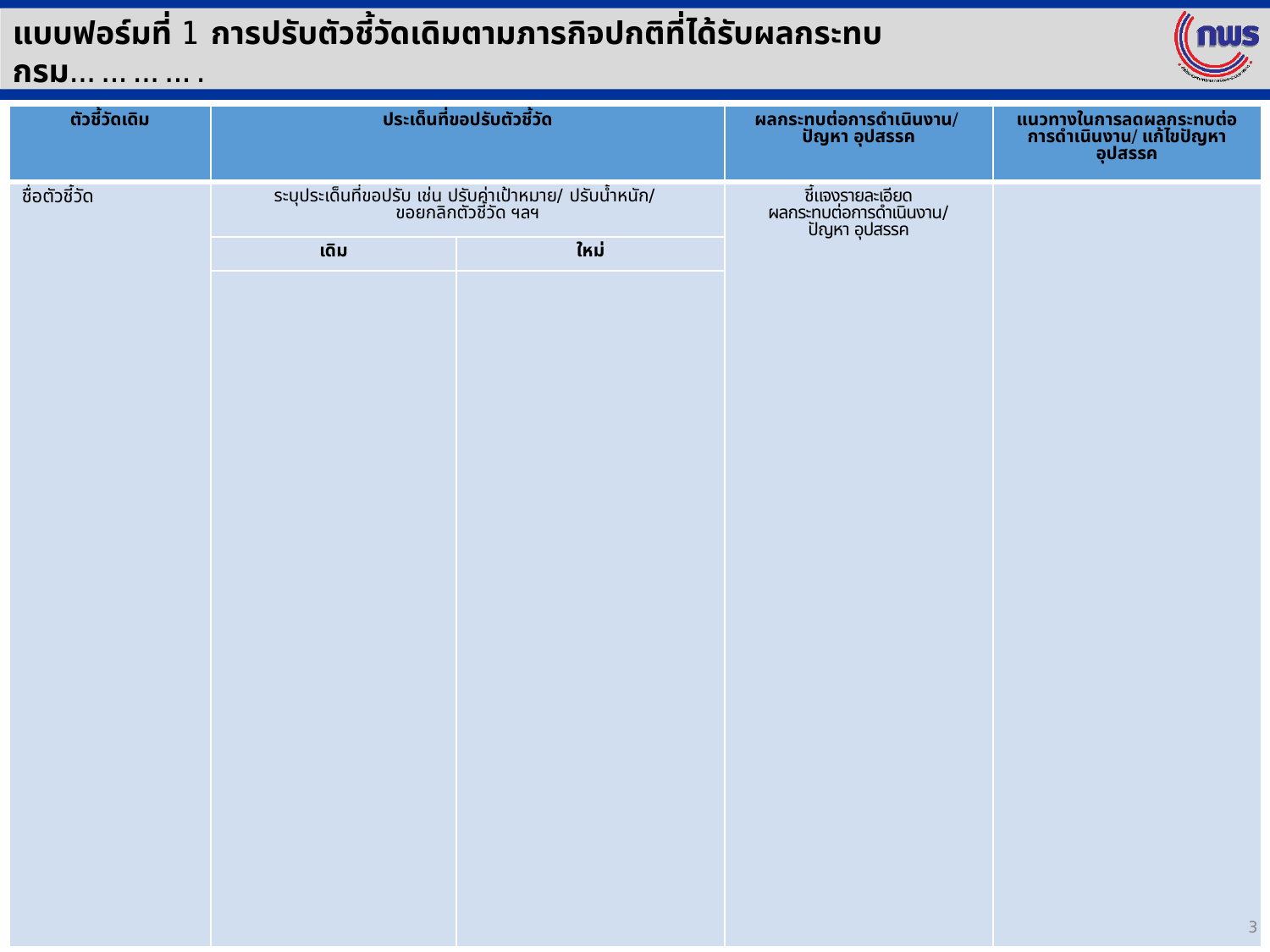

แบบฟอร์มที่ 1 การปรับตัวชี้วัดเดิมตามภารกิจปกติที่ได้รับผลกระทบ
กรม………….
| ตัวชี้วัดเดิม | ประเด็นที่ขอปรับตัวชี้วัด |  | ผลกระทบต่อการดำเนินงาน/ปัญหา อุปสรรค | แนวทางในการลดผลกระทบต่อการดำเนินงาน/แก้ไขปัญหาอุปสรรค |
| --- | --- | --- | --- | --- |
| ชื่อตัวชี้วัด | ระบุประเด็นที่ขอปรับ เช่น ปรับค่าเป้าหมาย/ ปรับน้ำหนัก/ ขอยกลิกตัวชี้วัด ฯลฯ |  | ชี้แจงรายละเอียด ผลกระทบต่อการดำเนินงาน/ ปัญหา อุปสรรค |  |
|  | เดิม | ใหม่ |  |  |
|  |  |  |  |  |
3